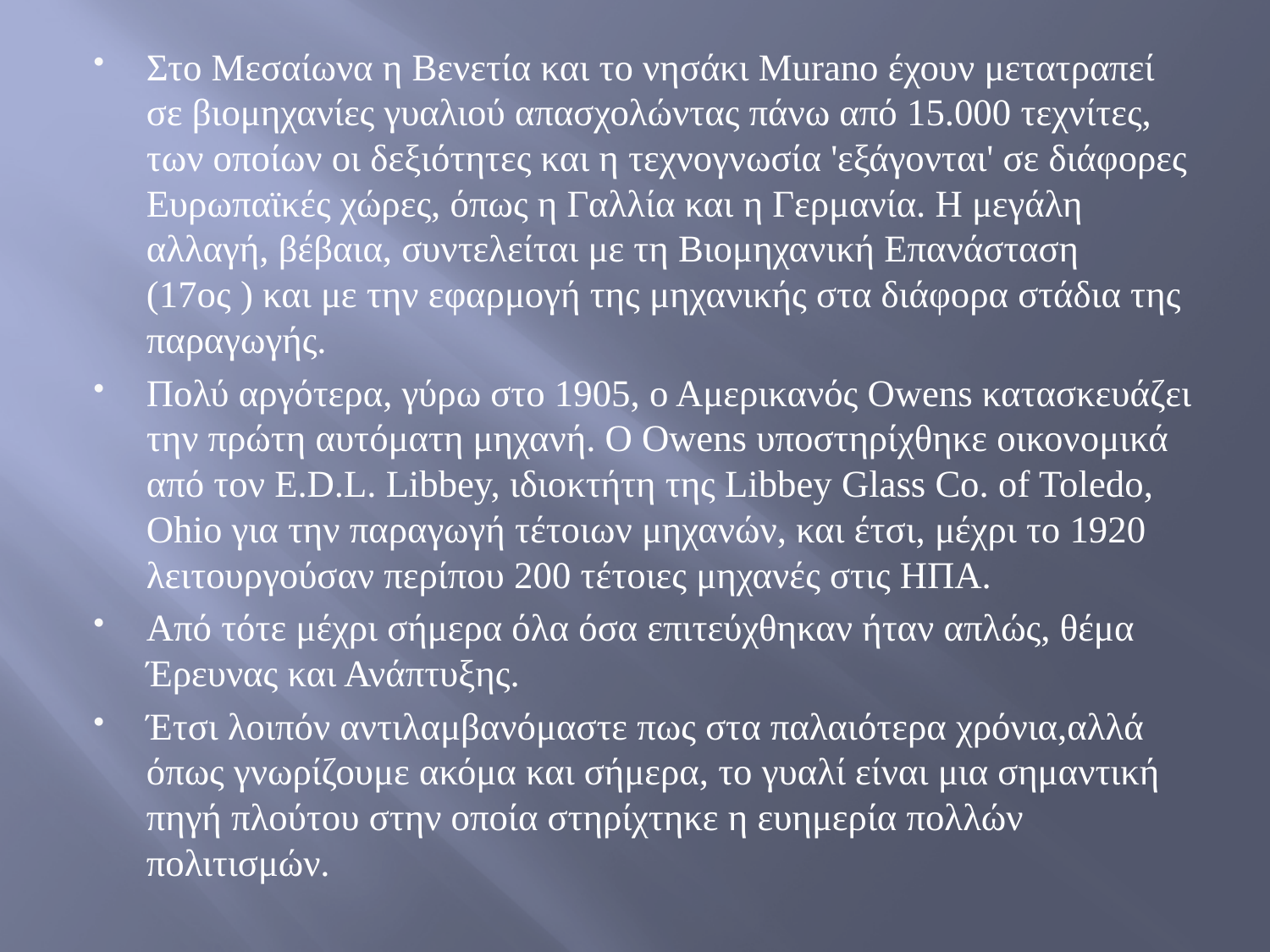

Στο Μεσαίωνα η Βενετία και το νησάκι Murano έχουν μετατραπεί σε βιομηχανίες γυαλιού απασχολώντας πάνω από 15.000 τεχνίτες, των οποίων οι δεξιότητες και η τεχνογνωσία 'εξάγονται' σε διάφορες Ευρωπαϊκές χώρες, όπως η Γαλλία και η Γερμανία. Η μεγάλη αλλαγή, βέβαια, συντελείται με τη Βιομηχανική Επανάσταση (17ος ) και με την εφαρμογή της μηχανικής στα διάφορα στάδια της παραγωγής.
Πολύ αργότερα, γύρω στο 1905, ο Αμερικανός Owens κατασκευάζει την πρώτη αυτόματη μηχανή. Ο Owens υποστηρίχθηκε οικονομικά από τον Ε.D.L. Libbey, ιδιοκτήτη της Libbey Glass Co. of Toledo, Ohio για την παραγωγή τέτοιων μηχανών, και έτσι, μέχρι το 1920 λειτουργούσαν περίπου 200 τέτοιες μηχανές στις ΗΠΑ.
Από τότε μέχρι σήμερα όλα όσα επιτεύχθηκαν ήταν απλώς, θέμα Έρευνας και Ανάπτυξης.
Έτσι λοιπόν αντιλαμβανόμαστε πως στα παλαιότερα χρόνια,αλλά όπως γνωρίζουμε ακόμα και σήμερα, το γυαλί είναι μια σημαντική πηγή πλούτου στην οποία στηρίχτηκε η ευημερία πολλών πολιτισμών.